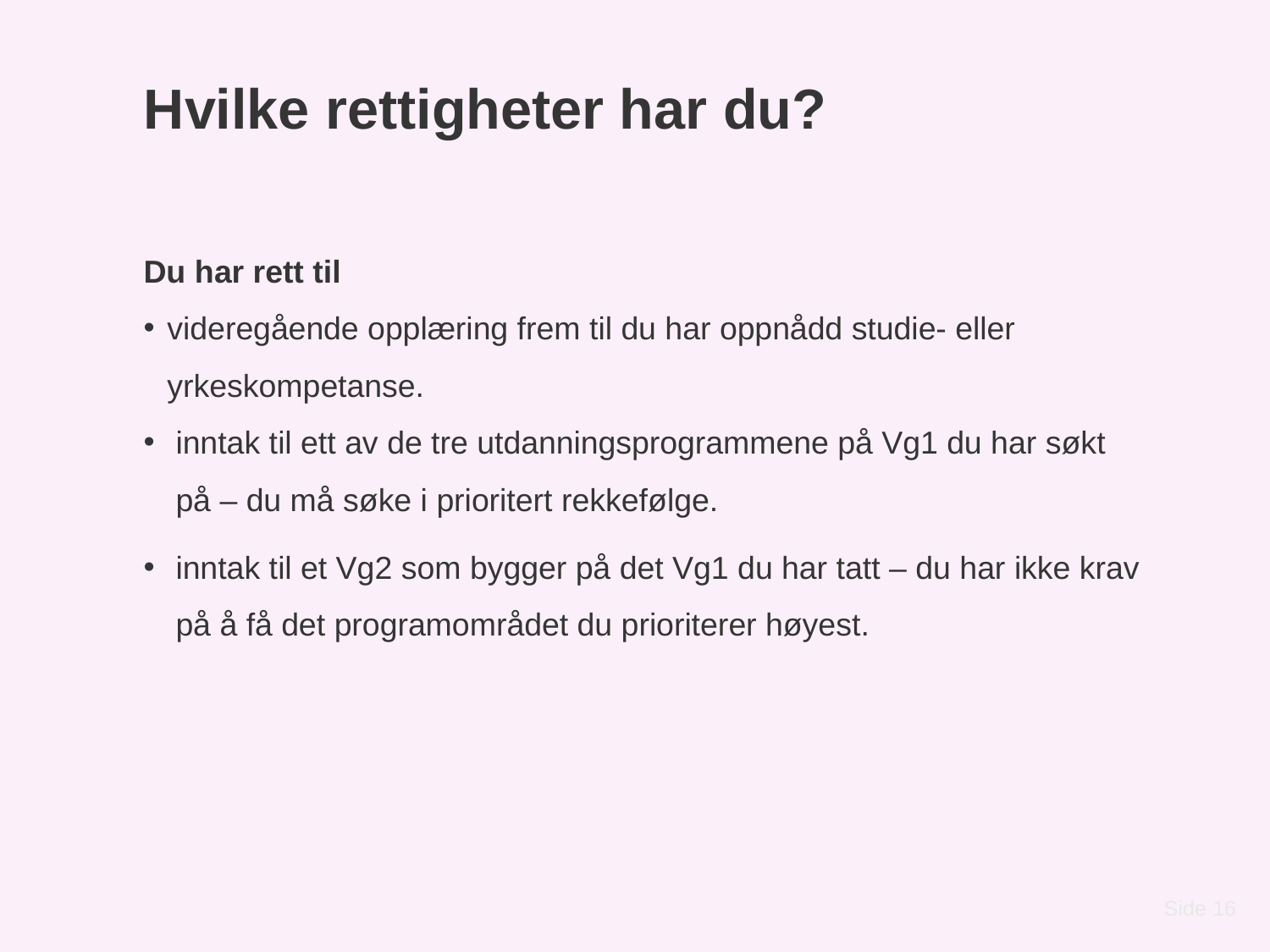

# Hvilke rettigheter har du?
Du har rett til
videregående opplæring frem til du har oppnådd studie- eller yrkeskompetanse.
inntak til ett av de tre utdanningsprogrammene på Vg1 du har søkt på – du må søke i prioritert rekkefølge.
inntak til et Vg2 som bygger på det Vg1 du har tatt – du har ikke krav på å få det programområdet du prioriterer høyest.

Side 16